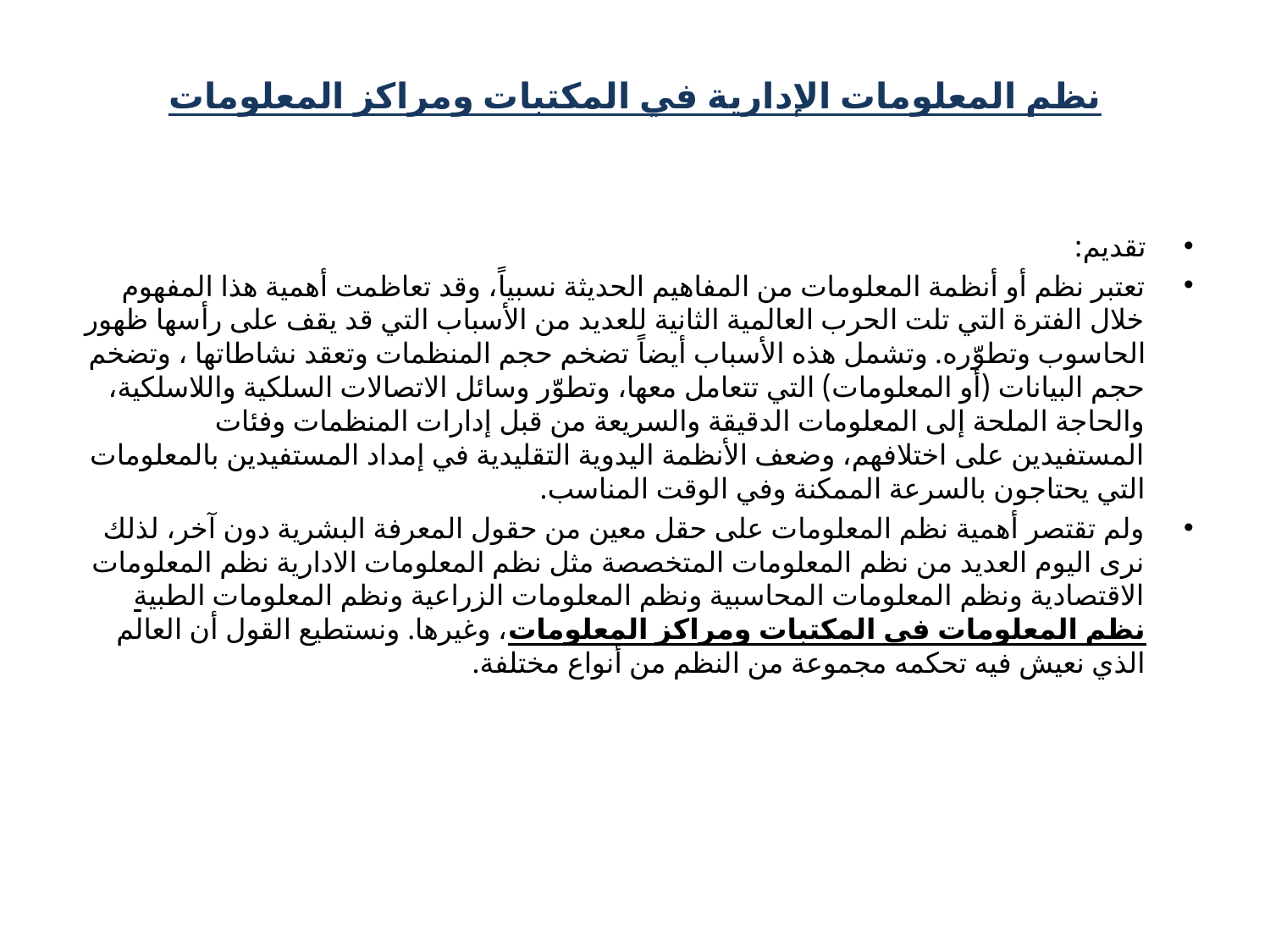

# نظم المعلومات الإدارية في المكتبات ومراكز المعلومات
تقديم:
تعتبر نظم أو أنظمة المعلومات من المفاهيم الحديثة نسبياً، وقد تعاظمت أهمية هذا المفهوم خلال الفترة التي تلت الحرب العالمية الثانية للعديد من الأسباب التي قد يقف على رأسها ظهور الحاسوب وتطوّره. وتشمل هذه الأسباب أيضاً تضخم حجم المنظمات وتعقد نشاطاتها ، وتضخم حجم البيانات (أو المعلومات) التي تتعامل معها، وتطوّر وسائل الاتصالات السلكية واللاسلكية، والحاجة الملحة إلى المعلومات الدقيقة والسريعة من قبل إدارات المنظمات وفئات المستفيدين على اختلافهم، وضعف الأنظمة اليدوية التقليدية في إمداد المستفيدين بالمعلومات التي يحتاجون بالسرعة الممكنة وفي الوقت المناسب.
ولم تقتصر أهمية نظم المعلومات على حقل معين من حقول المعرفة البشرية دون آخر، لذلك نرى اليوم العديد من نظم المعلومات المتخصصة مثل نظم المعلومات الادارية نظم المعلومات الاقتصادية ونظم المعلومات المحاسبية ونظم المعلومات الزراعية ونظم المعلومات الطبية نظم المعلومات في المكتبات ومراكز المعلومات، وغيرها. ونستطيع القول أن العالم الذي نعيش فيه تحكمه مجموعة من النظم من أنواع مختلفة.